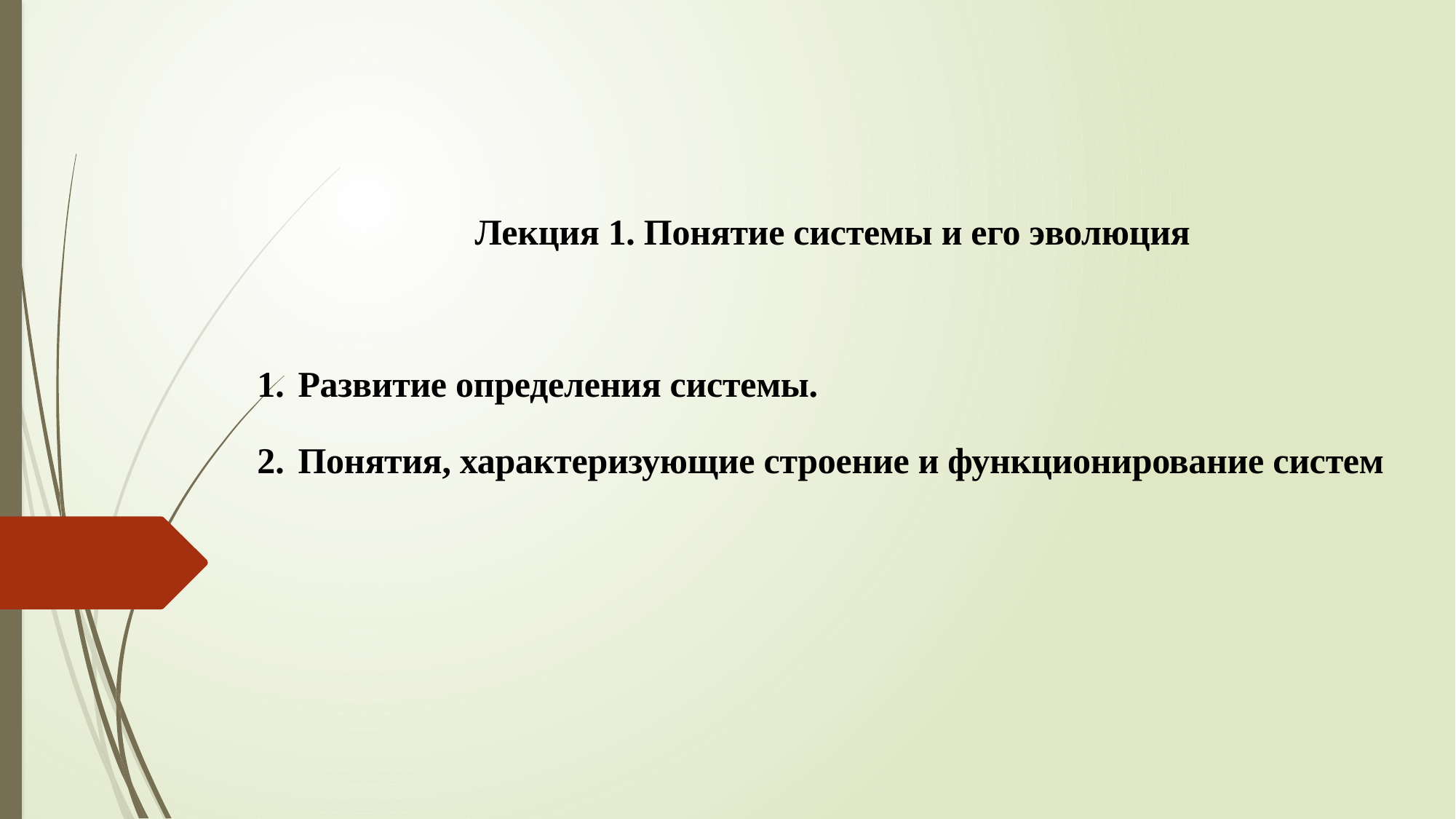

Лекция 1. Понятие системы и его эволюция

Развитие определения системы.
Понятия, характеризующие строение и функционирование систем